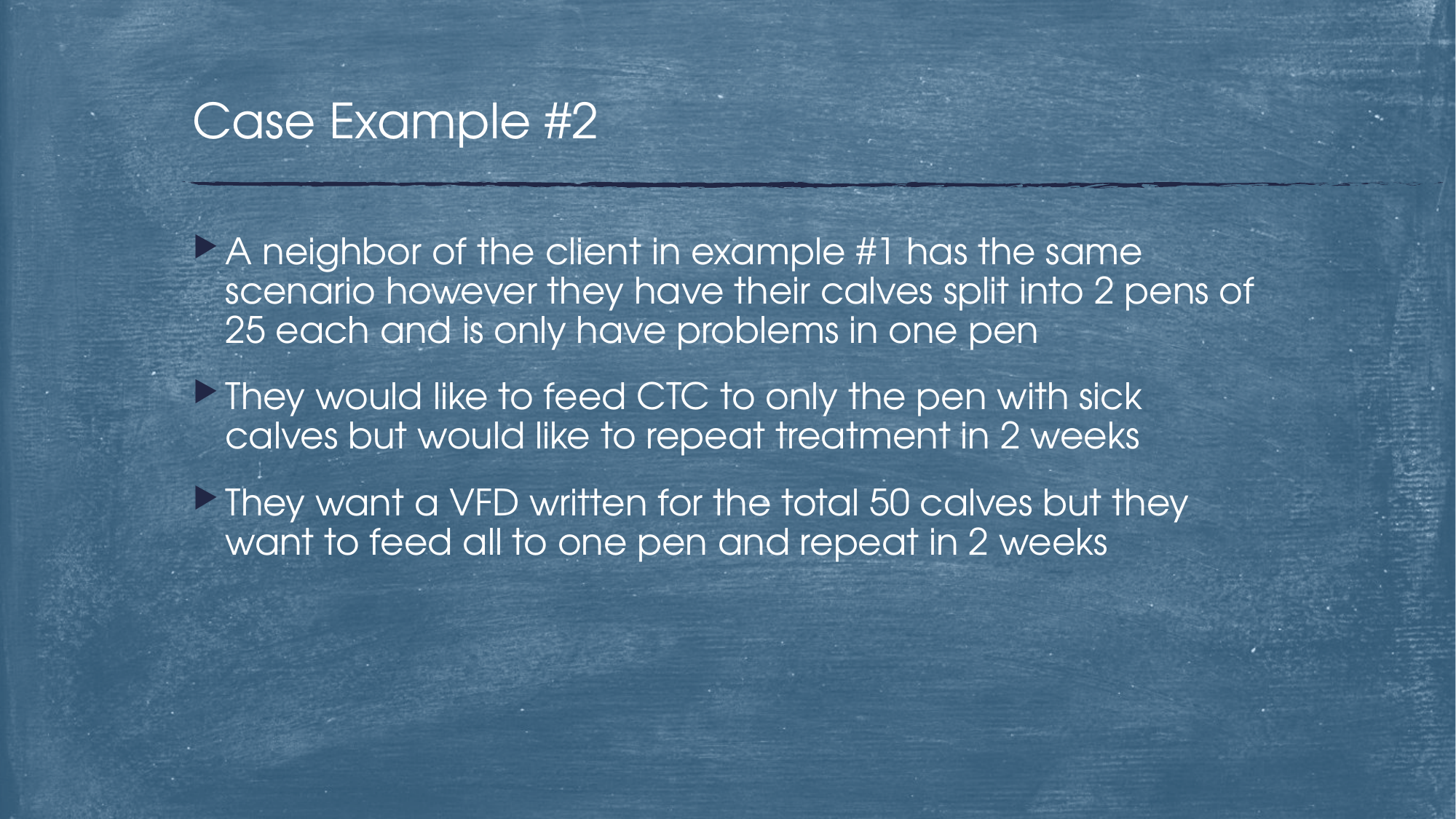

# Case Example #2
A neighbor of the client in example #1 has the same scenario however they have their calves split into 2 pens of 25 each and is only have problems in one pen
They would like to feed CTC to only the pen with sick calves but would like to repeat treatment in 2 weeks
They want a VFD written for the total 50 calves but they want to feed all to one pen and repeat in 2 weeks